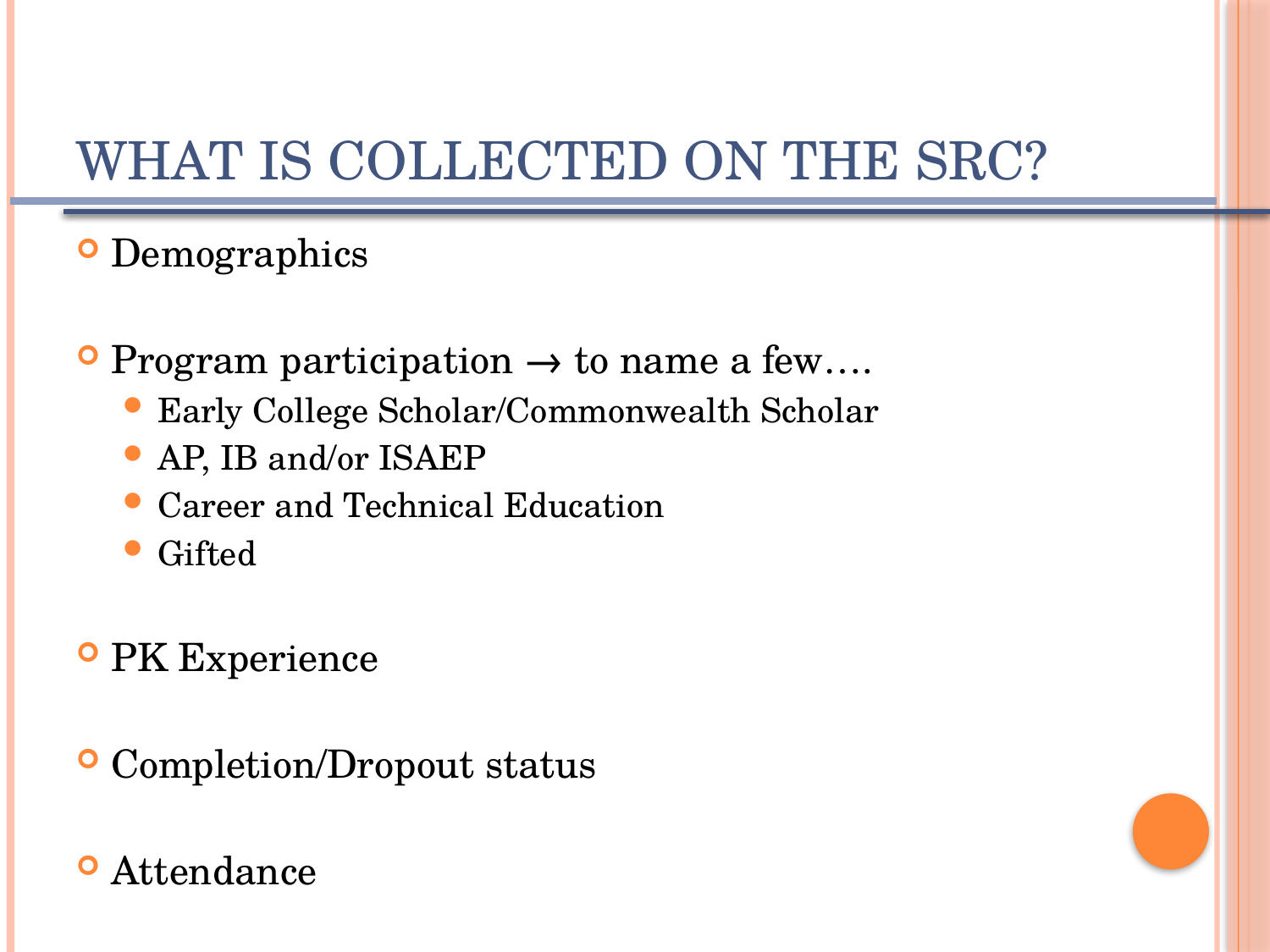

# What is collected on the SRC?
Demographics

Program participation → to name a few….
Early College Scholar/Commonwealth Scholar
AP, IB and/or ISAEP
Career and Technical Education
Gifted

PK Experience

Completion/Dropout status

Attendance